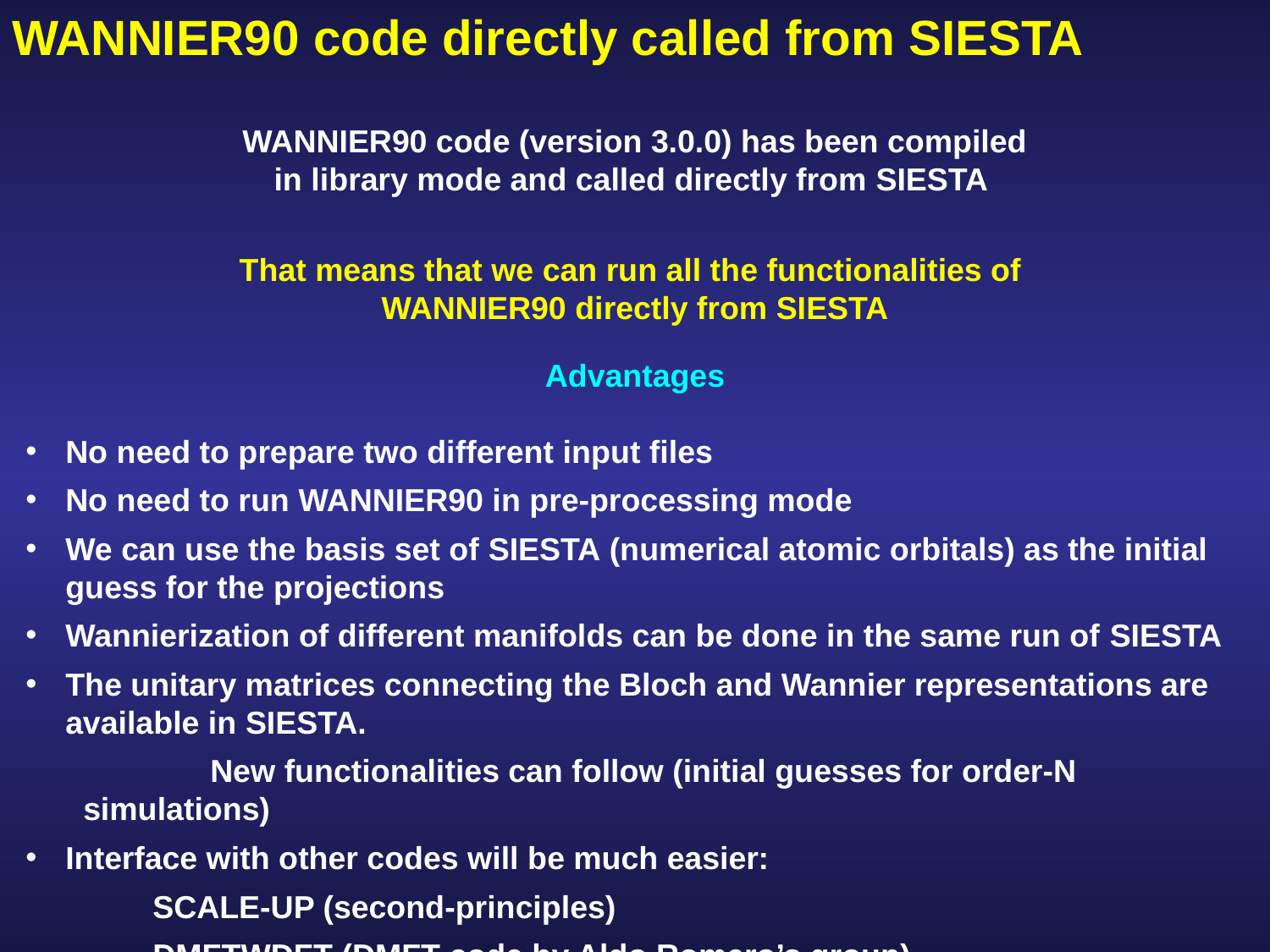

wannier90 code directly called from siesta
wannier90 code (version 3.0.0) has been compiled in library mode and called directly from siesta
That means that we can run all the functionalities of
wannier90 directly from siesta
Advantages

No need to prepare two different input files
No need to run wannier90 in pre-processing mode
We can use the basis set of siesta (numerical atomic orbitals) as the initial guess for the projections
Wannierization of different manifolds can be done in the same run of siesta
The unitary matrices connecting the Bloch and Wannier representations are available in siesta.
	New functionalities can follow (initial guesses for order-N simulations)
Interface with other codes will be much easier:
	scale-up (second-principles)
	DMFTwDFT (DMFT code by Aldo Romero’s group)